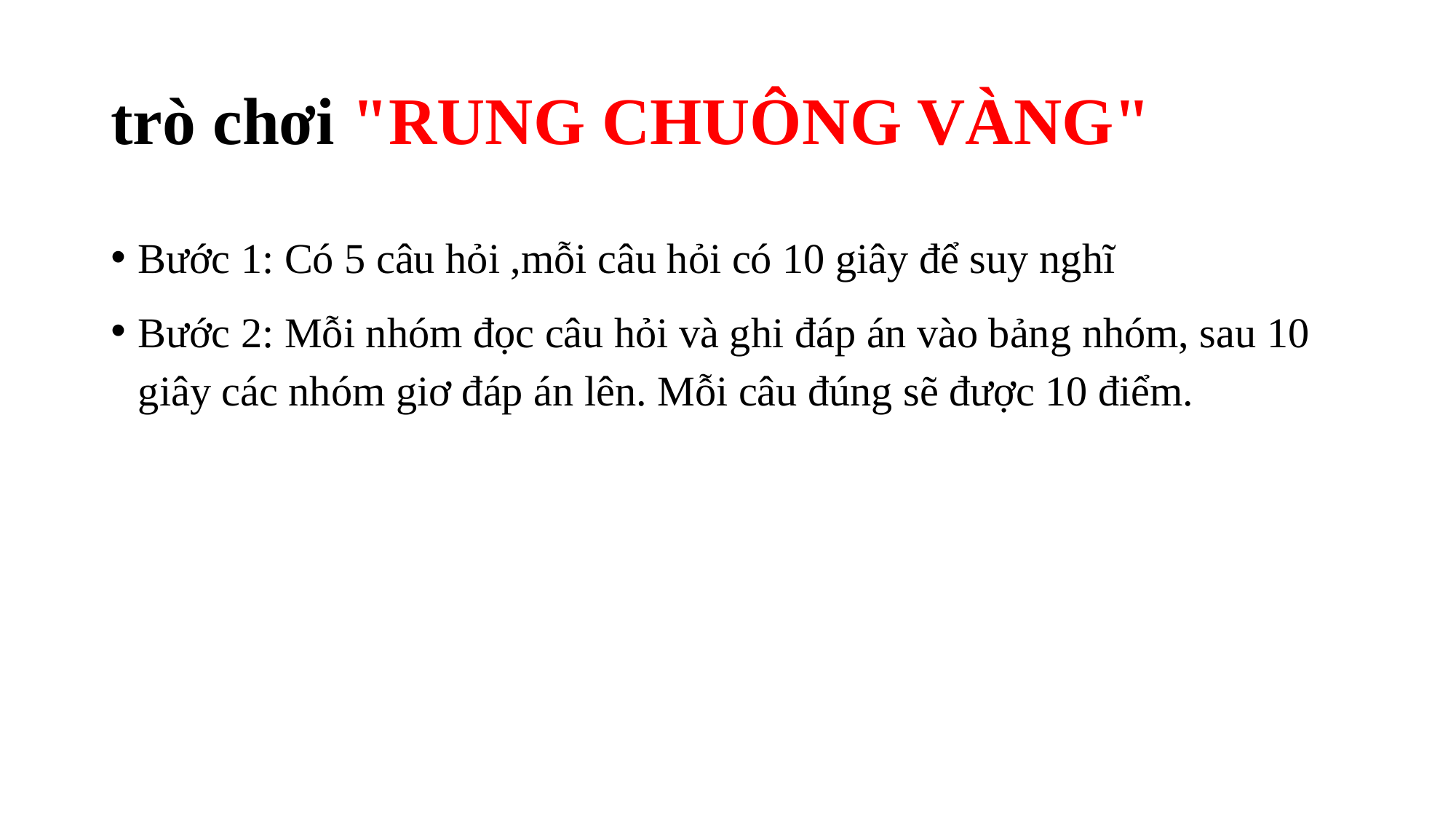

# trò chơi "RUNG CHUÔNG VÀNG"
Bước 1: Có 5 câu hỏi ,mỗi câu hỏi có 10 giây để suy nghĩ
Bước 2: Mỗi nhóm đọc câu hỏi và ghi đáp án vào bảng nhóm, sau 10 giây các nhóm giơ đáp án lên. Mỗi câu đúng sẽ được 10 điểm.